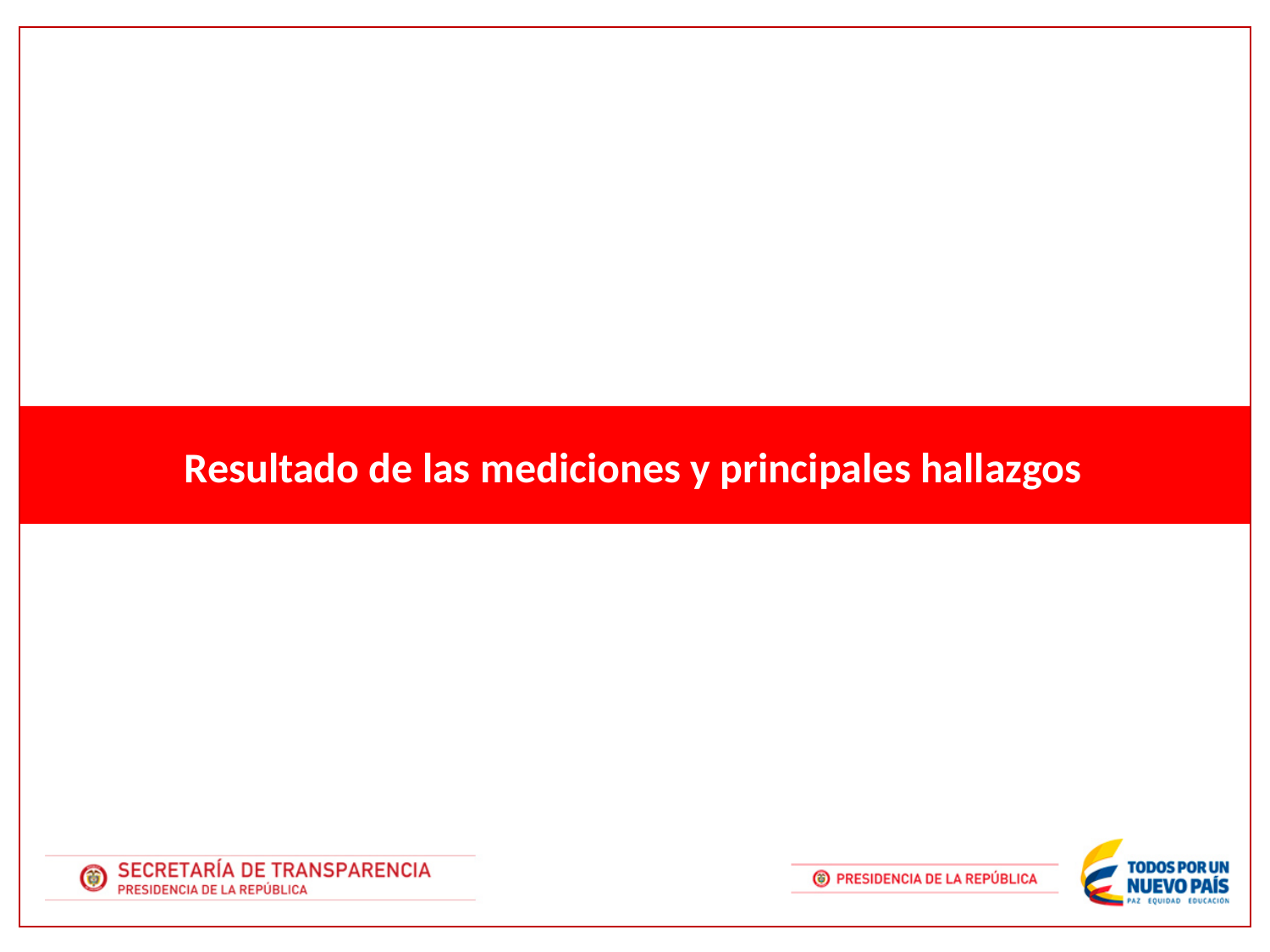

Resultado de las mediciones y principales hallazgos